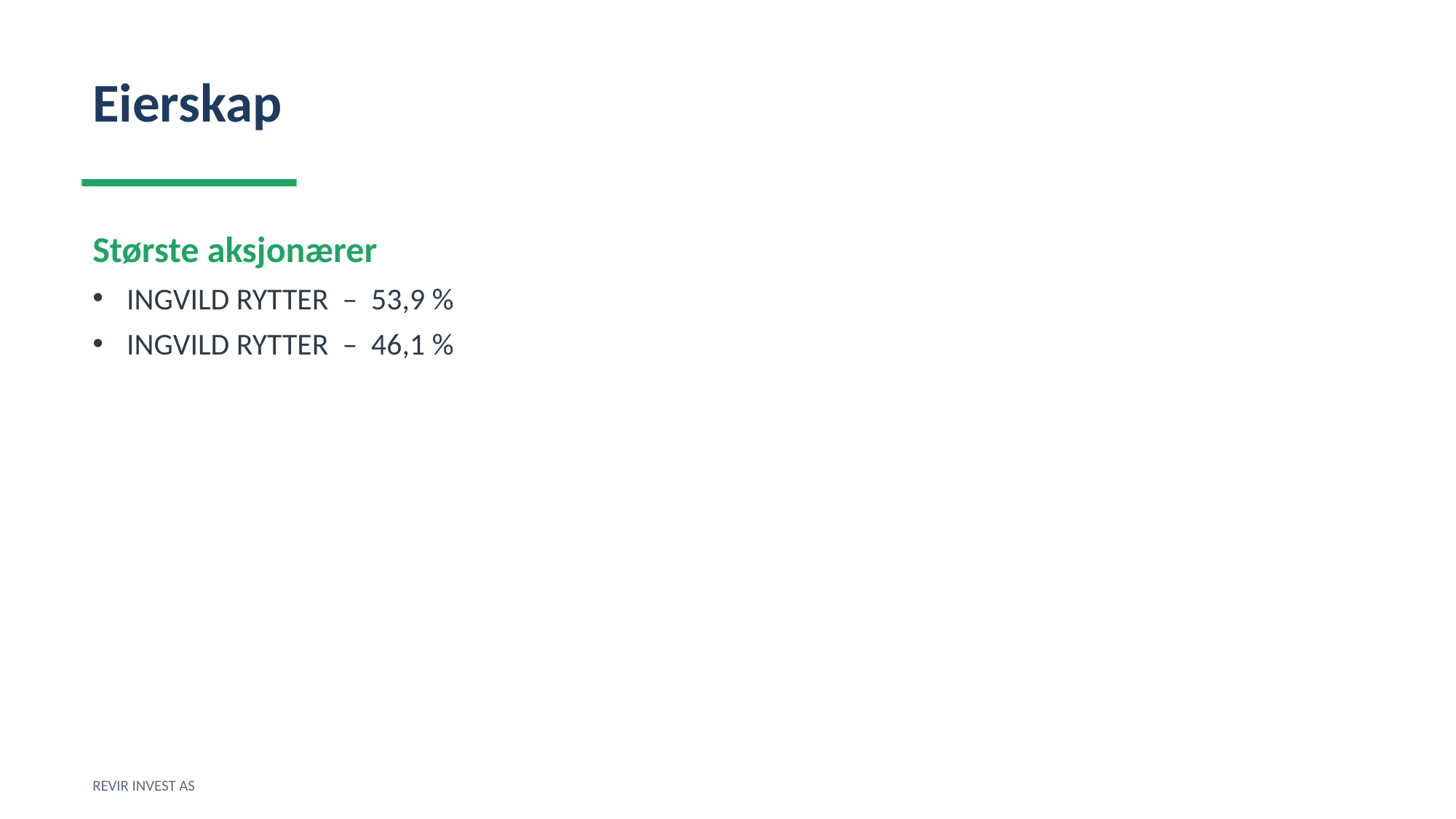

Eierskap

Største aksjonærer
INGVILD RYTTER  –  53,9 %
INGVILD RYTTER  –  46,1 %
REVIR INVEST AS